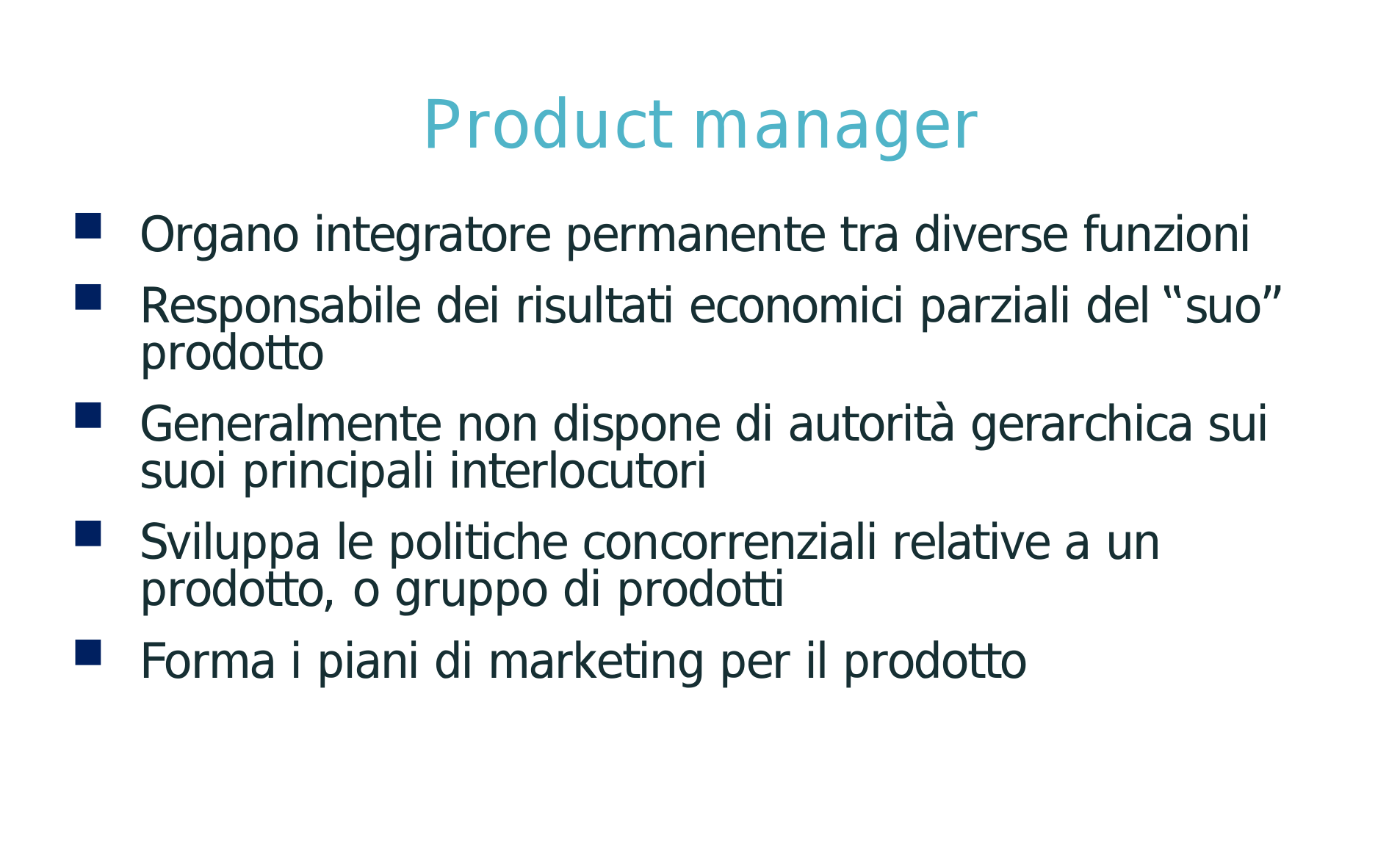

# Product manager
Organo integratore permanente tra diverse funzioni
Responsabile dei risultati economici parziali del “suo” prodotto
Generalmente non dispone di autorità gerarchica sui suoi principali interlocutori
Sviluppa le politiche concorrenziali relative a un prodotto, o gruppo di prodotti
Forma i piani di marketing per il prodotto